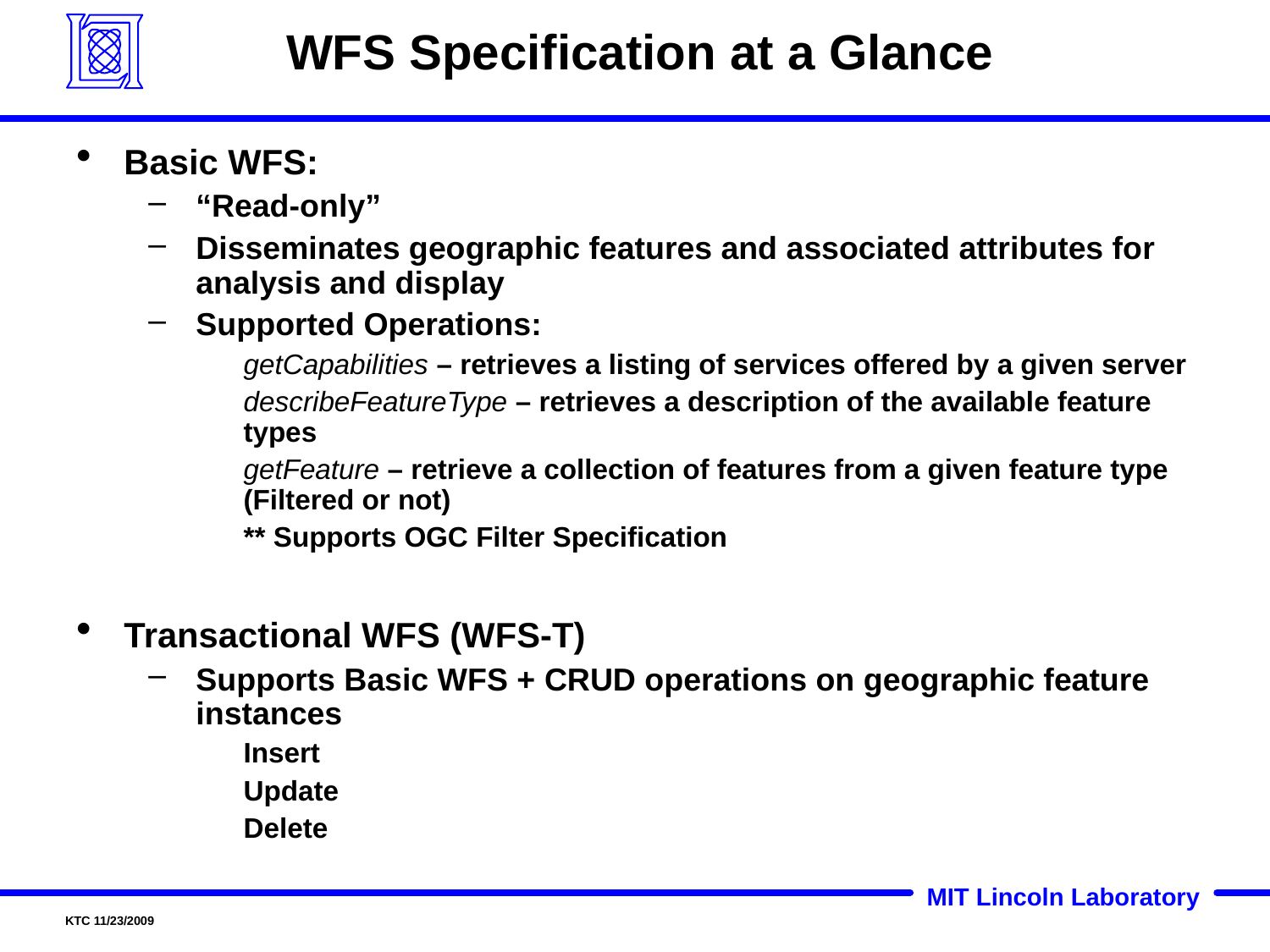

# WFS Specification at a Glance
Basic WFS:
“Read-only”
Disseminates geographic features and associated attributes for analysis and display
Supported Operations:
getCapabilities – retrieves a listing of services offered by a given server
describeFeatureType – retrieves a description of the available feature types
getFeature – retrieve a collection of features from a given feature type (Filtered or not)
** Supports OGC Filter Specification

Transactional WFS (WFS-T)
Supports Basic WFS + CRUD operations on geographic feature instances
Insert
Update
Delete